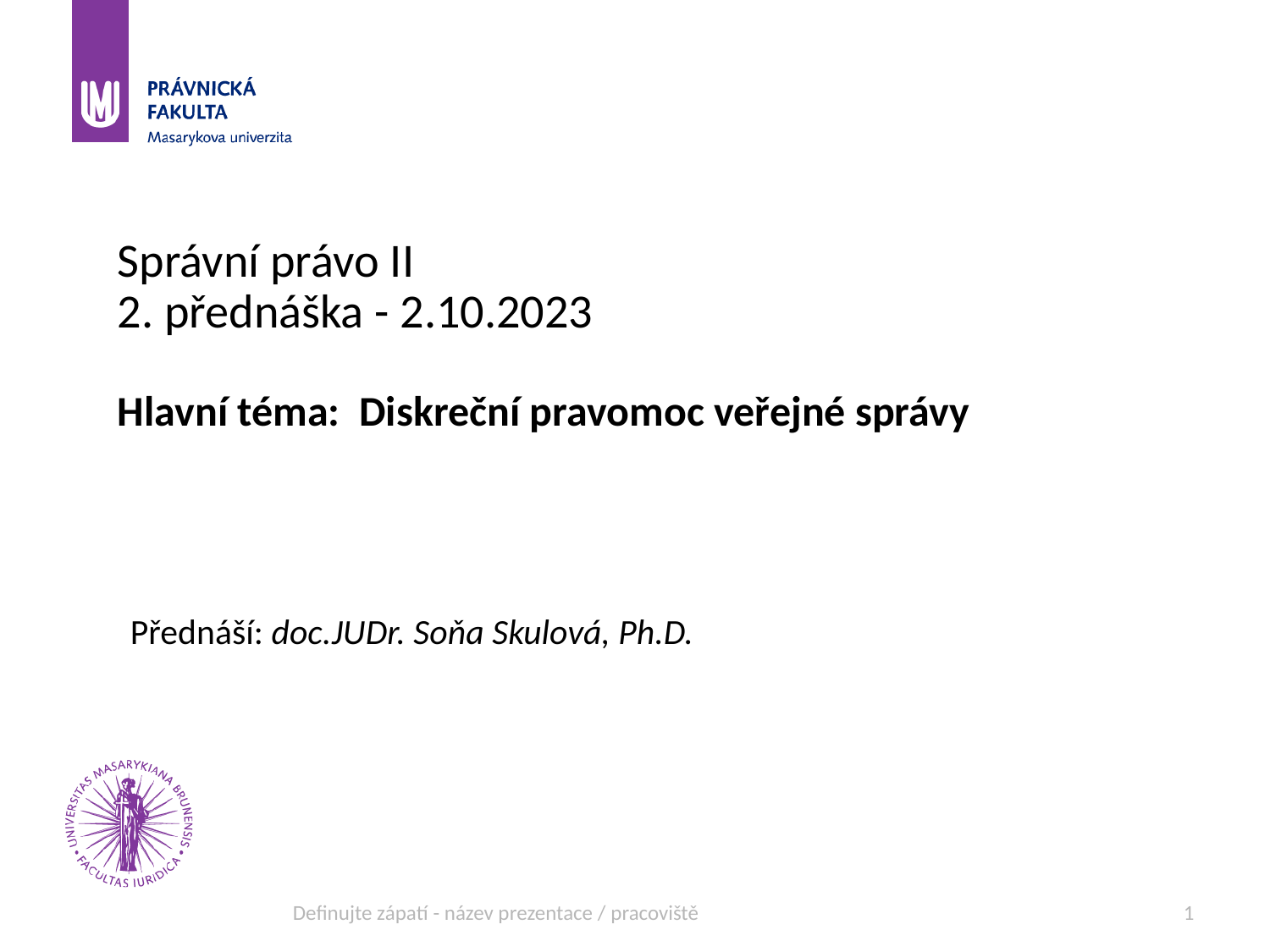

# Správní právo II 2. přednáška - 2.10.2023 Hlavní téma:  Diskreční pravomoc veřejné správy Přednáší: doc.JUDr. Soňa Skulová, Ph.D.
Definujte zápatí - název prezentace / pracoviště
1